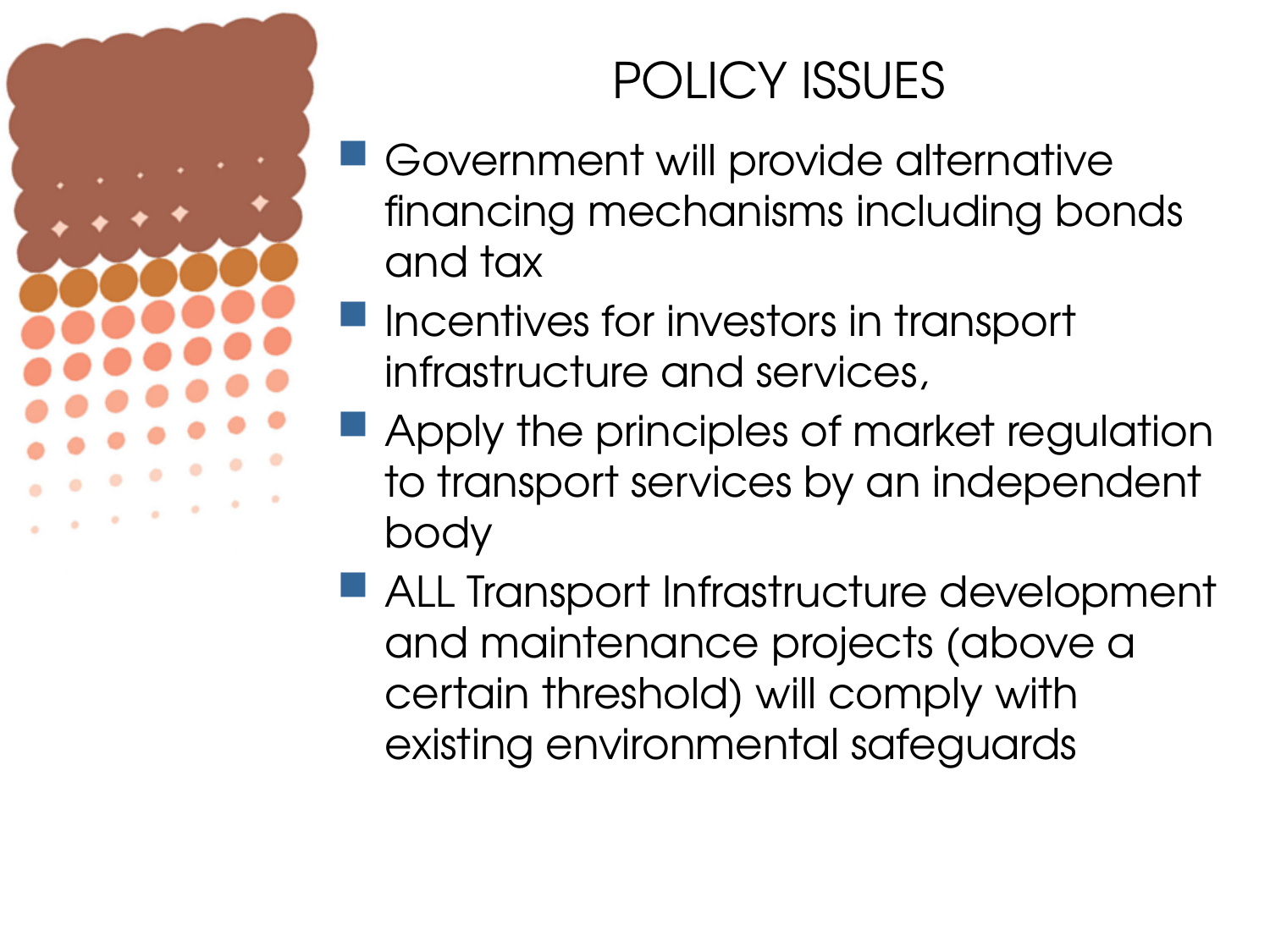

# POLICY ISSUES
Government will provide alternative financing mechanisms including bonds and tax
Incentives for investors in transport infrastructure and services,
Apply the principles of market regulation to transport services by an independent body
ALL Transport Infrastructure development and maintenance projects (above a certain threshold) will comply with existing environmental safeguards